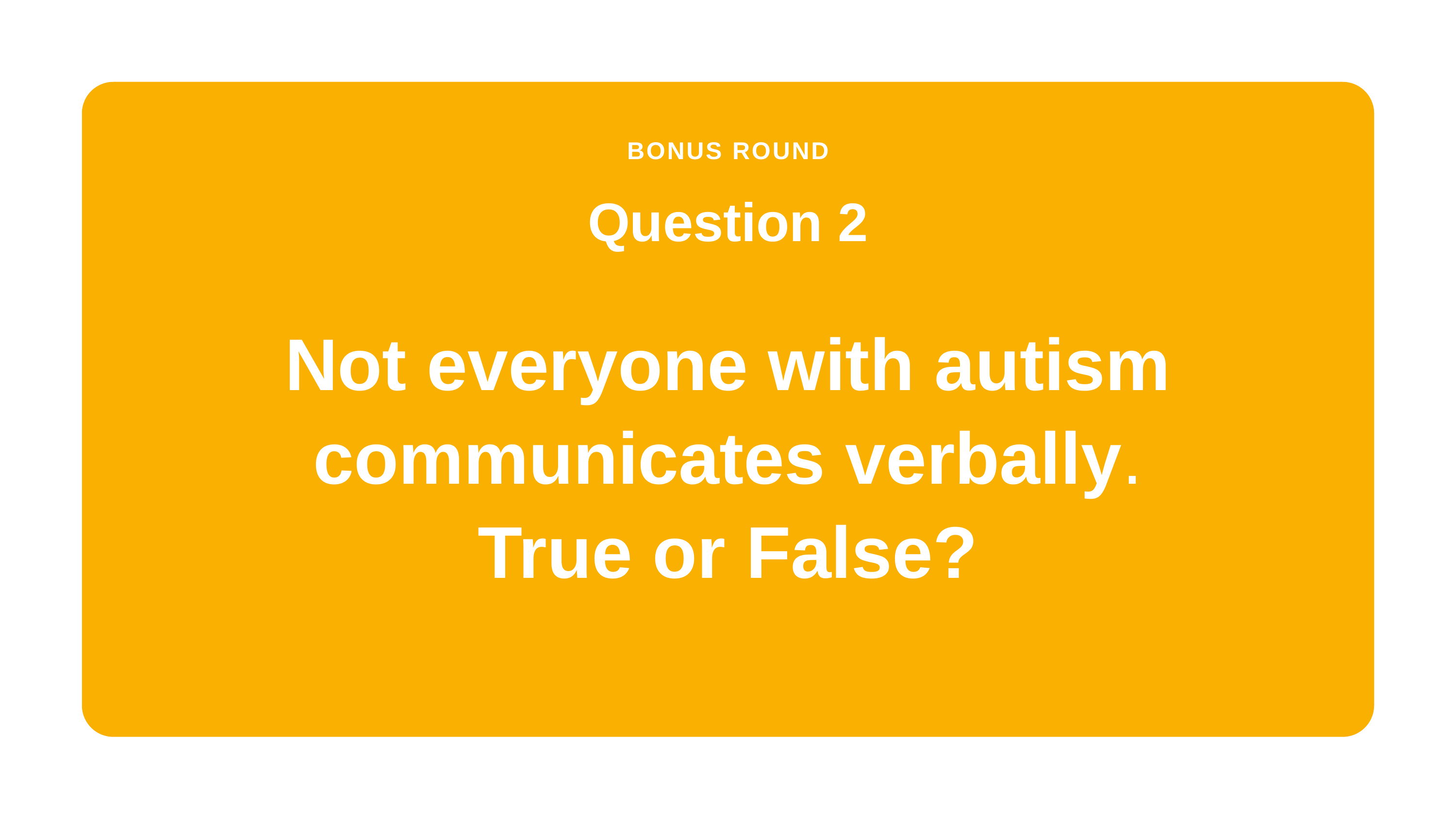

BONUS ROUND
Question 2
Not everyone with autism communicates verbally.
True or False?